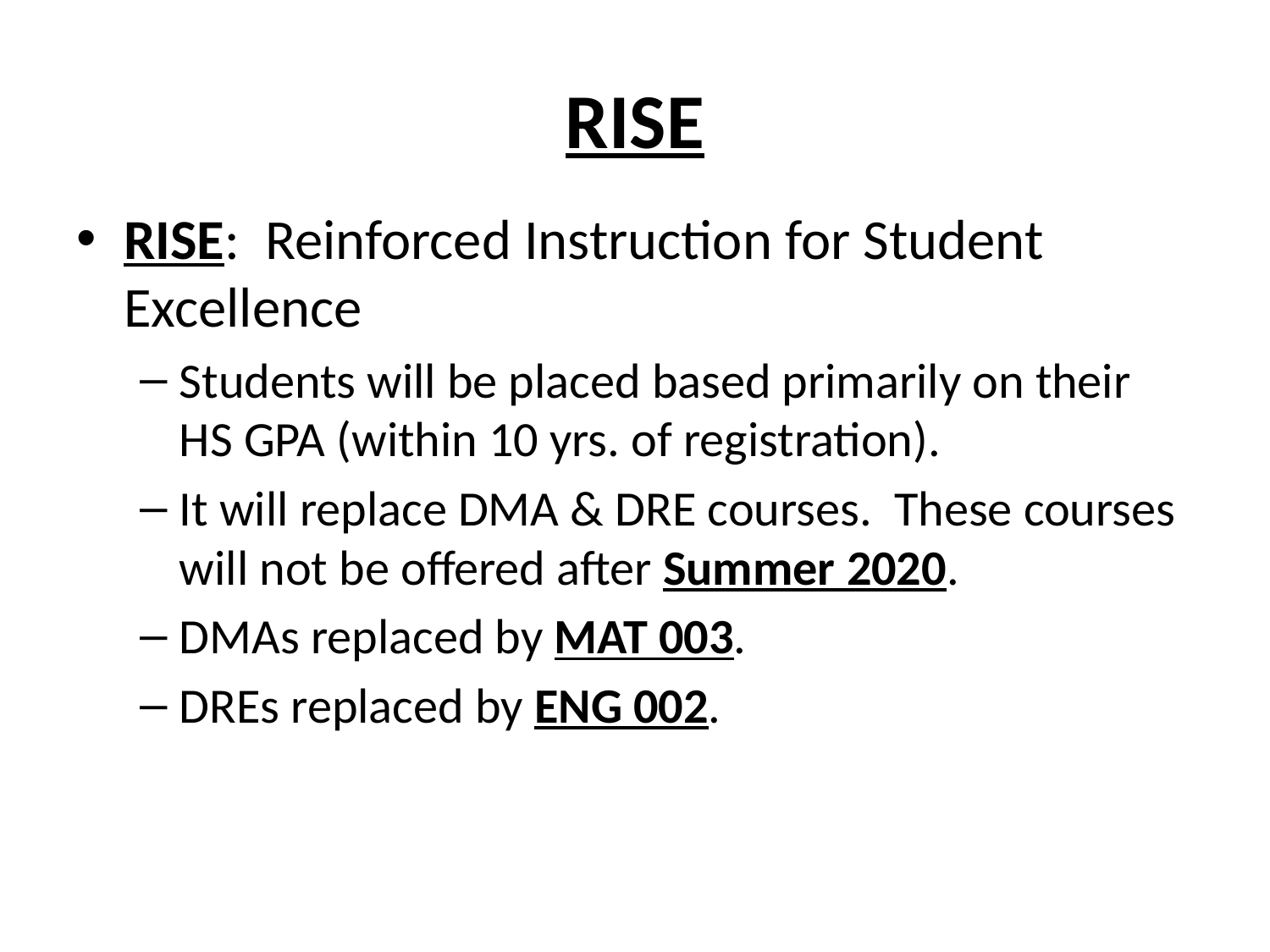

# RISE
RISE:  Reinforced Instruction for Student Excellence
Students will be placed based primarily on their HS GPA (within 10 yrs. of registration).
It will replace DMA & DRE courses.  These courses will not be offered after Summer 2020.
DMAs replaced by MAT 003.
DREs replaced by ENG 002.